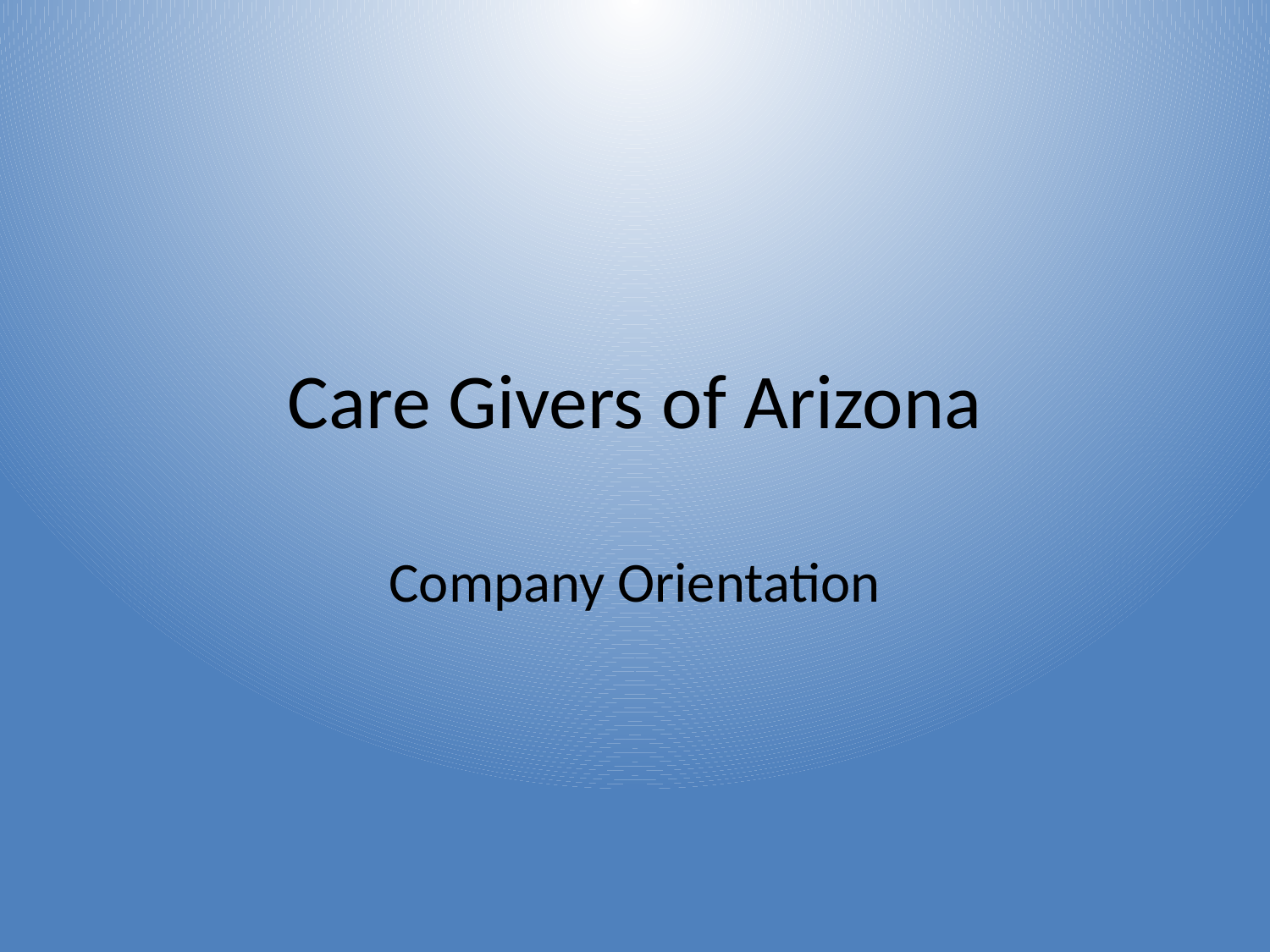

# Care Givers of Arizona
Company Orientation